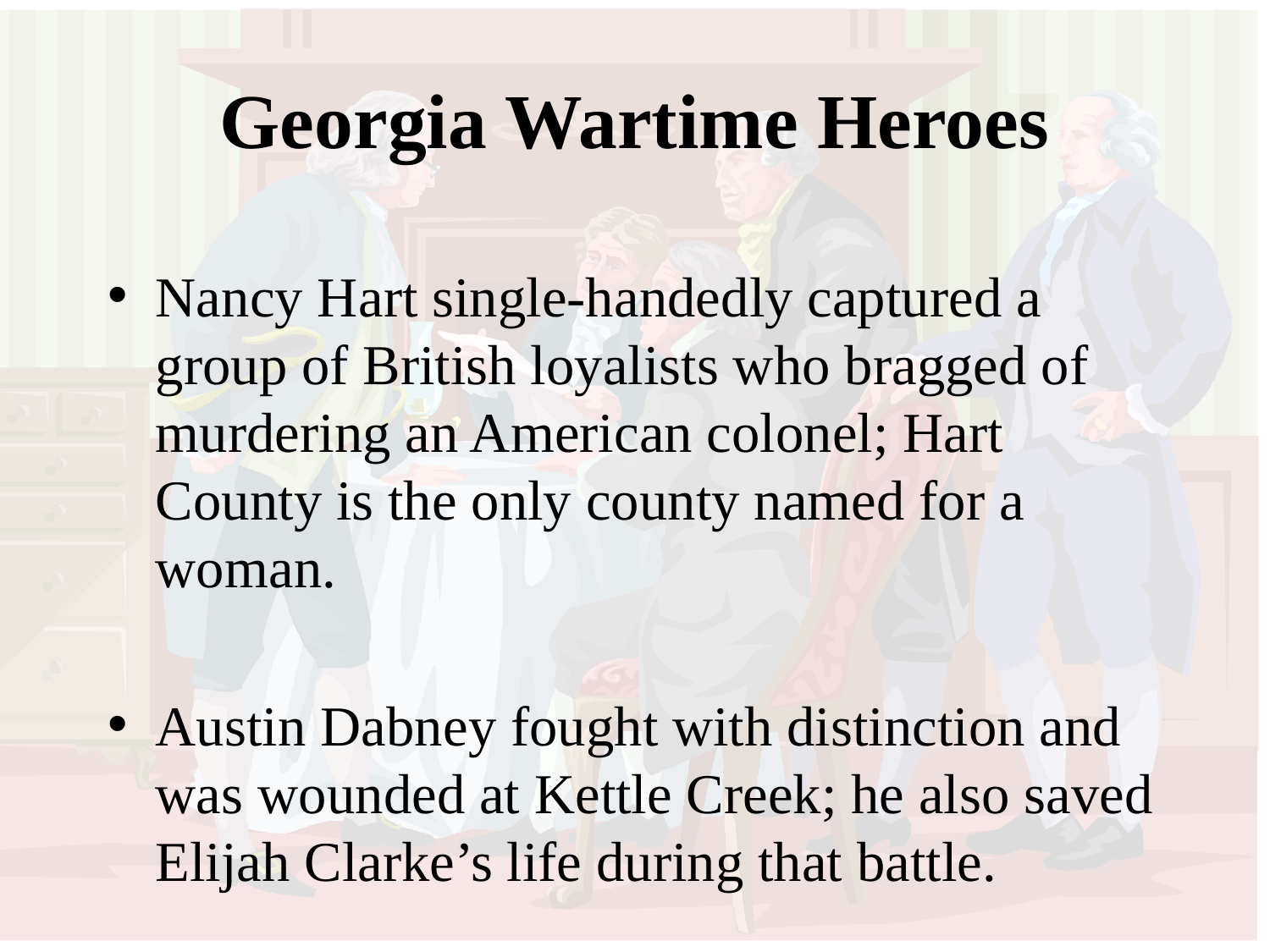

# Georgia Wartime Heroes
Nancy Hart single-handedly captured a group of British loyalists who bragged of murdering an American colonel; Hart County is the only county named for a woman.

Austin Dabney fought with distinction and was wounded at Kettle Creek; he also saved Elijah Clarke’s life during that battle.